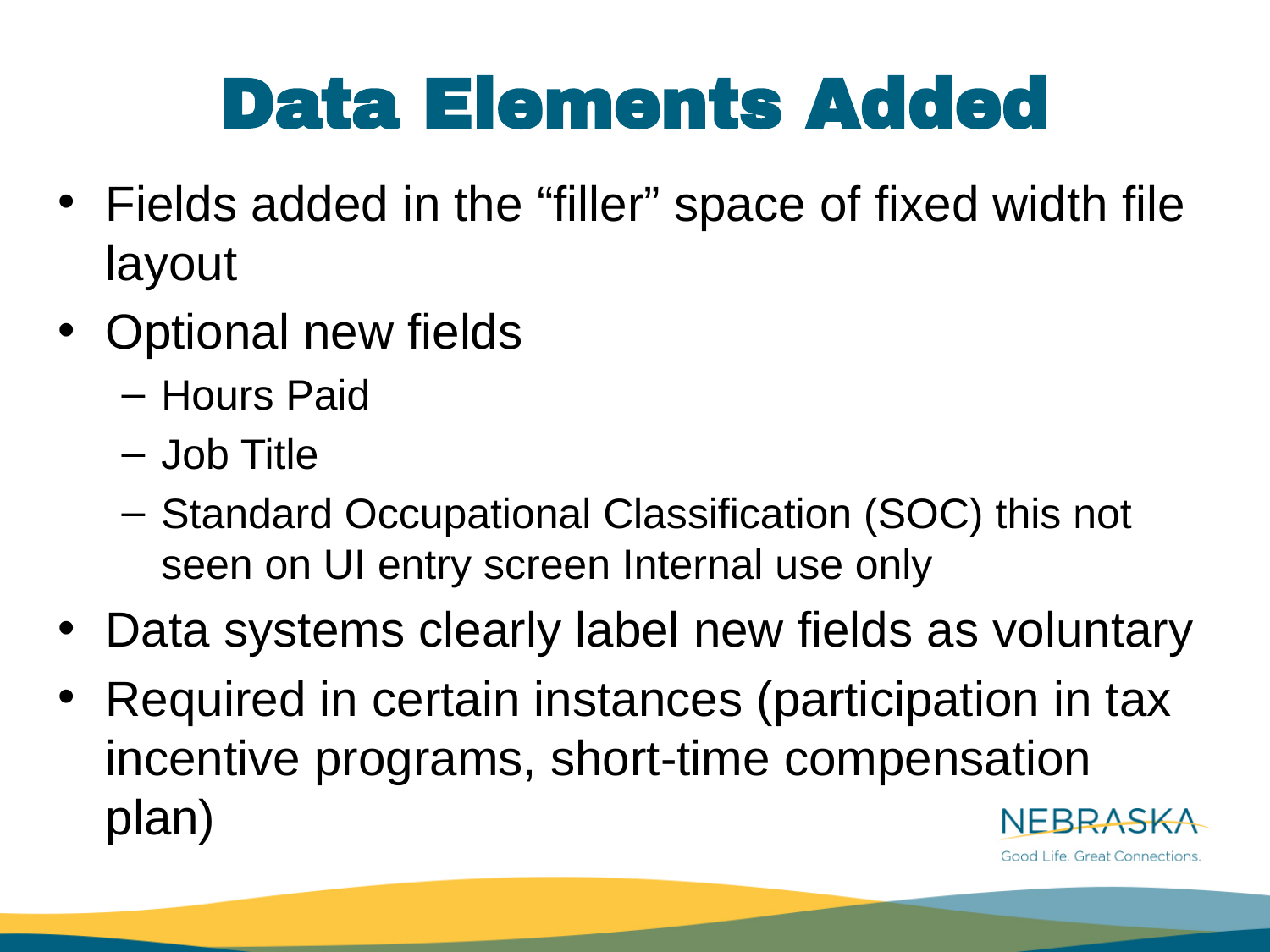

# Data Elements Added
Fields added in the “filler” space of fixed width file layout
Optional new fields
Hours Paid
Job Title
Standard Occupational Classification (SOC) this not seen on UI entry screen Internal use only
Data systems clearly label new fields as voluntary
Required in certain instances (participation in tax incentive programs, short-time compensation plan)